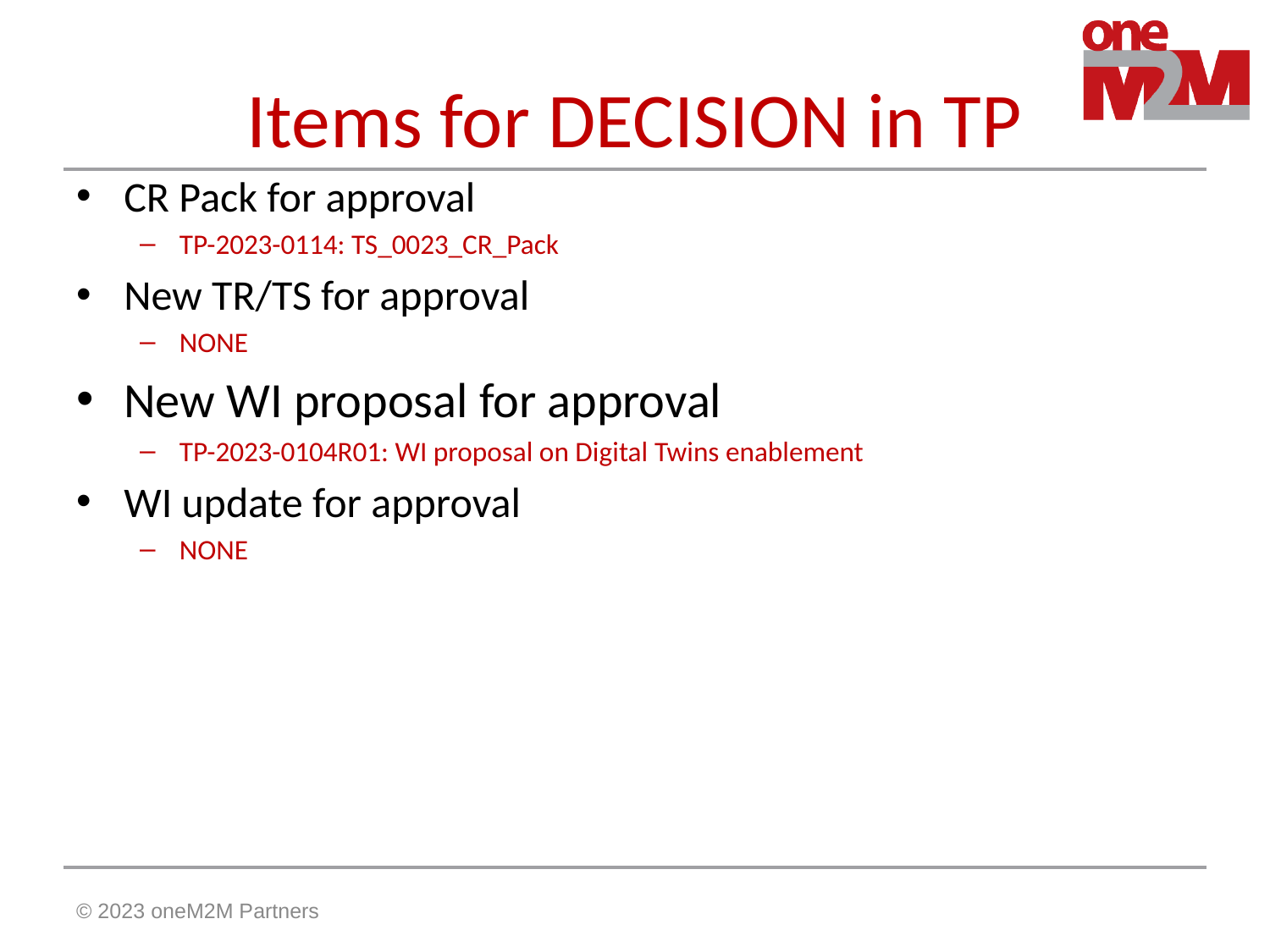

# Items for DECISION in TP
CR Pack for approval
TP-2023-0114: TS_0023_CR_Pack
New TR/TS for approval
NONE
New WI proposal for approval
TP-2023-0104R01: WI proposal on Digital Twins enablement
WI update for approval
NONE

© 2023 oneM2M Partners